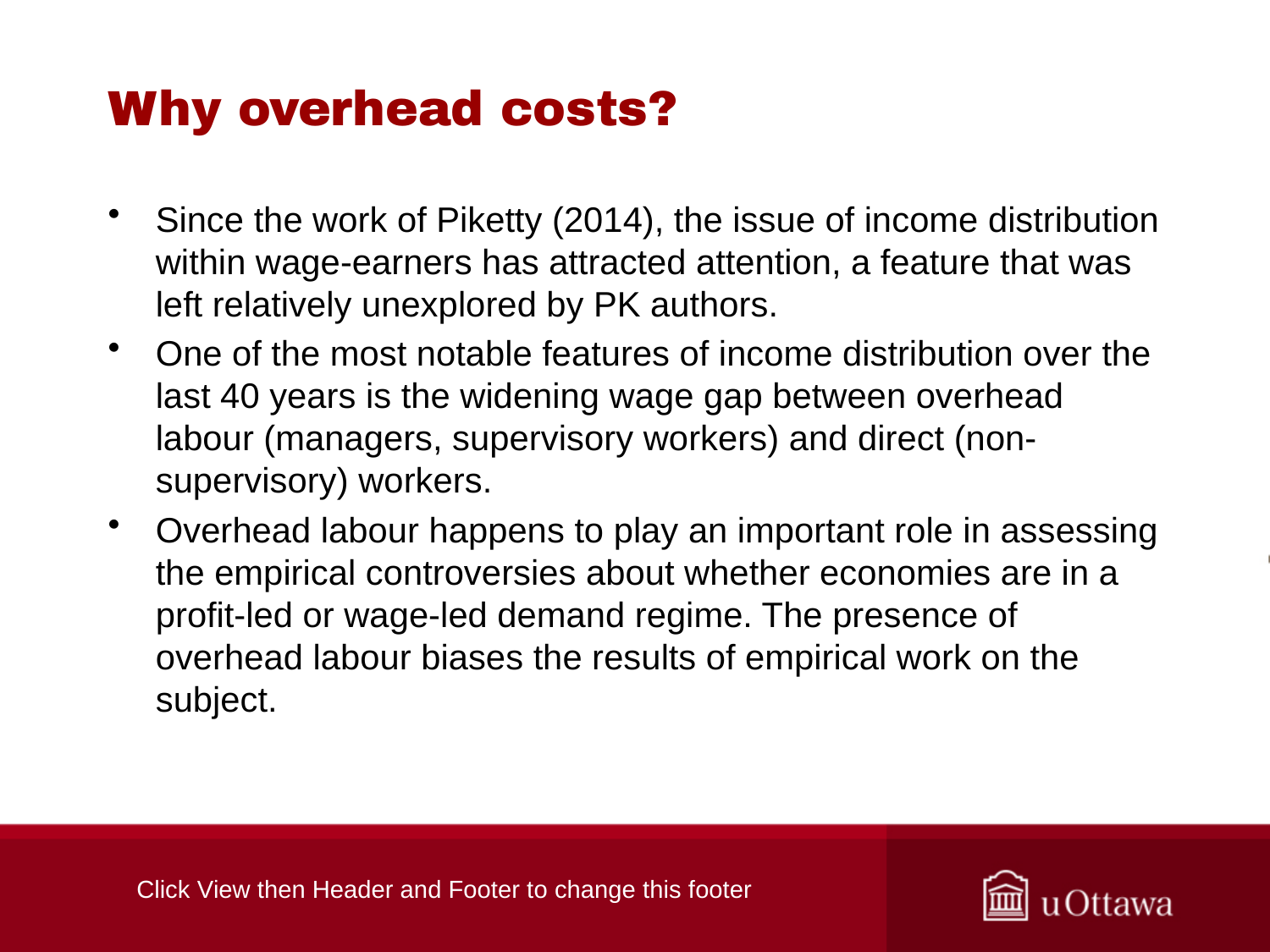

# Why overhead costs?
Since the work of Piketty (2014), the issue of income distribution within wage-earners has attracted attention, a feature that was left relatively unexplored by PK authors.
One of the most notable features of income distribution over the last 40 years is the widening wage gap between overhead labour (managers, supervisory workers) and direct (non-supervisory) workers.
Overhead labour happens to play an important role in assessing the empirical controversies about whether economies are in a profit-led or wage-led demand regime. The presence of overhead labour biases the results of empirical work on the subject.

Click View then Header and Footer to change this footer